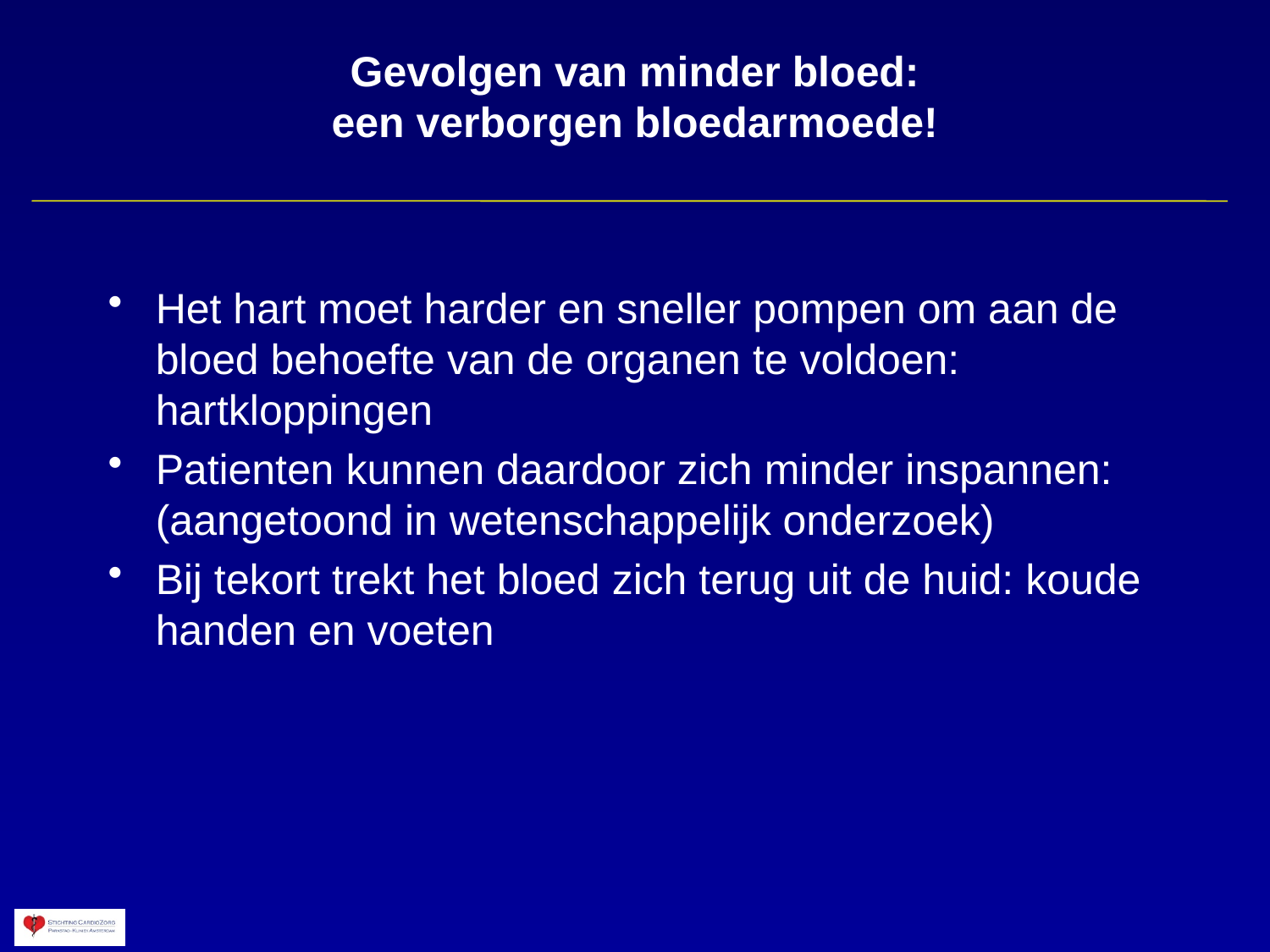

# Gevolgen van minder bloed: een verborgen bloedarmoede!
Het hart moet harder en sneller pompen om aan de bloed behoefte van de organen te voldoen: hartkloppingen
Patienten kunnen daardoor zich minder inspannen: (aangetoond in wetenschappelijk onderzoek)
Bij tekort trekt het bloed zich terug uit de huid: koude handen en voeten